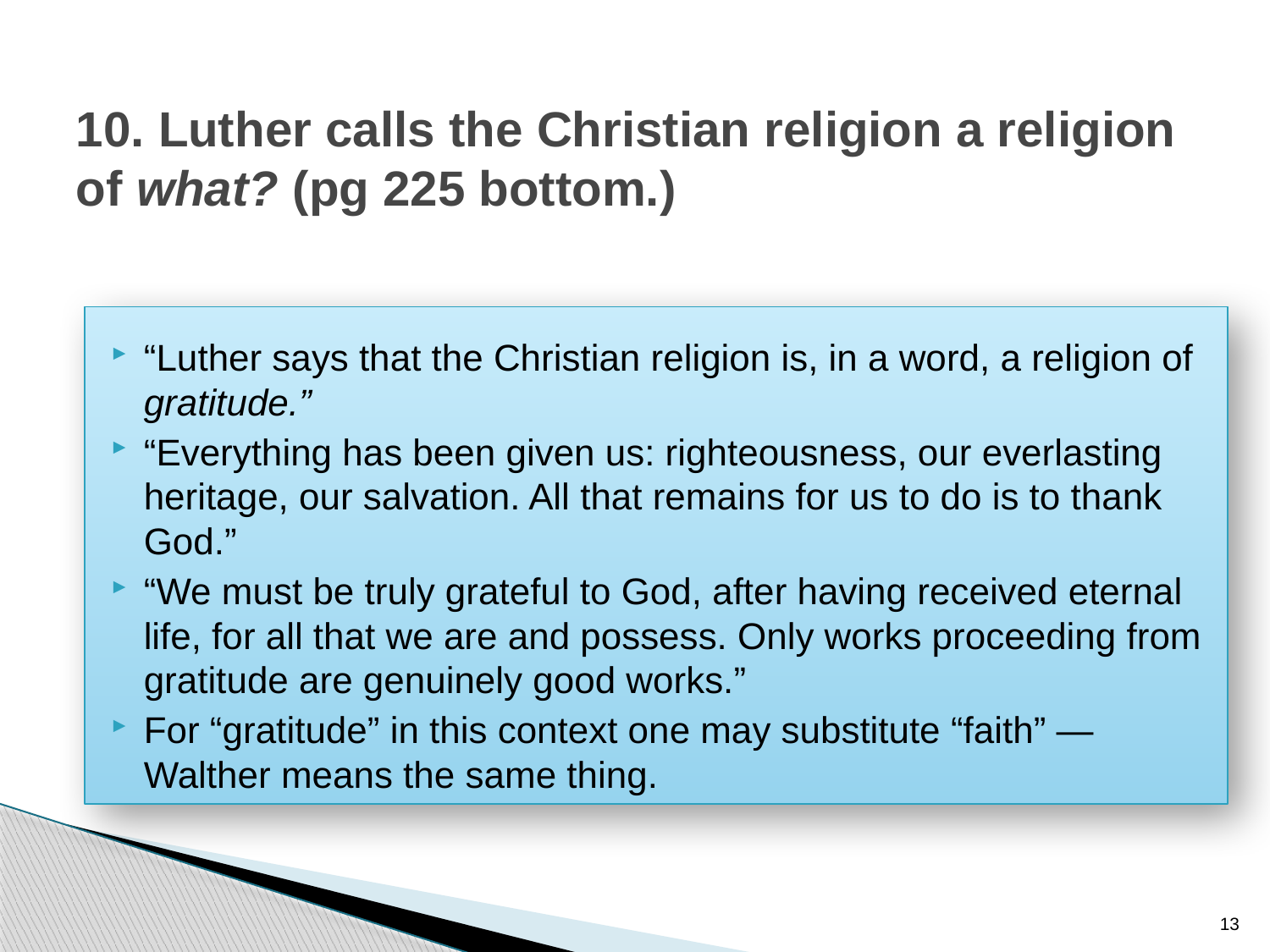

# 10. Luther calls the Christian religion a religion of what? (pg 225 bottom.)
“Luther says that the Christian religion is, in a word, a religion of gratitude.”
“Everything has been given us: righteousness, our everlasting heritage, our salvation. All that remains for us to do is to thank God.”
“We must be truly grateful to God, after having received eternal life, for all that we are and possess. Only works proceeding from gratitude are genuinely good works.”
For “gratitude” in this context one may substitute “faith” — Walther means the same thing.
13